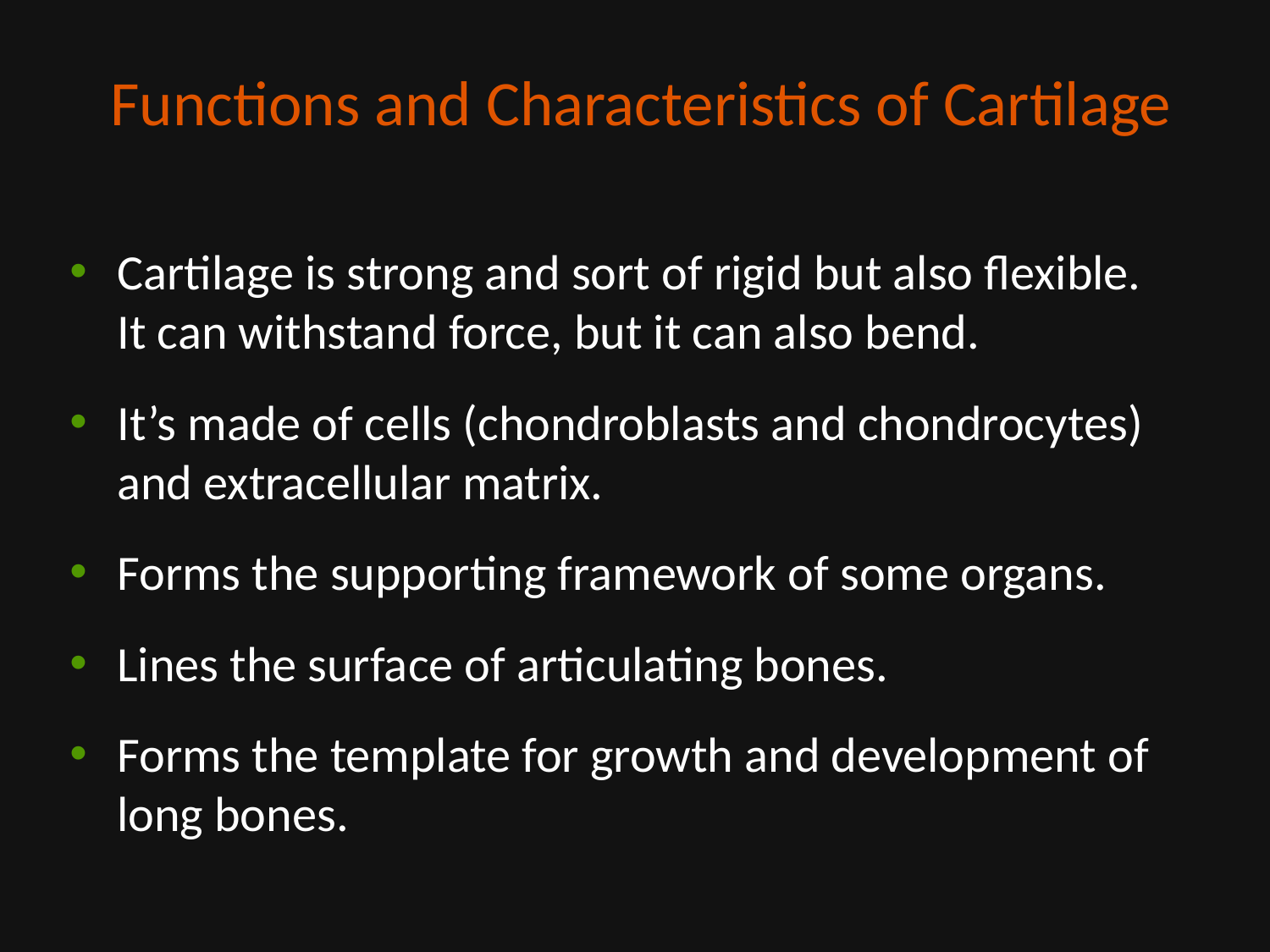

# Functions and Characteristics of Cartilage
Cartilage is strong and sort of rigid but also flexible.
It can withstand force, but it can also bend.
It’s made of cells (chondroblasts and chondrocytes) and extracellular matrix.
Forms the supporting framework of some organs.
Lines the surface of articulating bones.
Forms the template for growth and development of long bones.